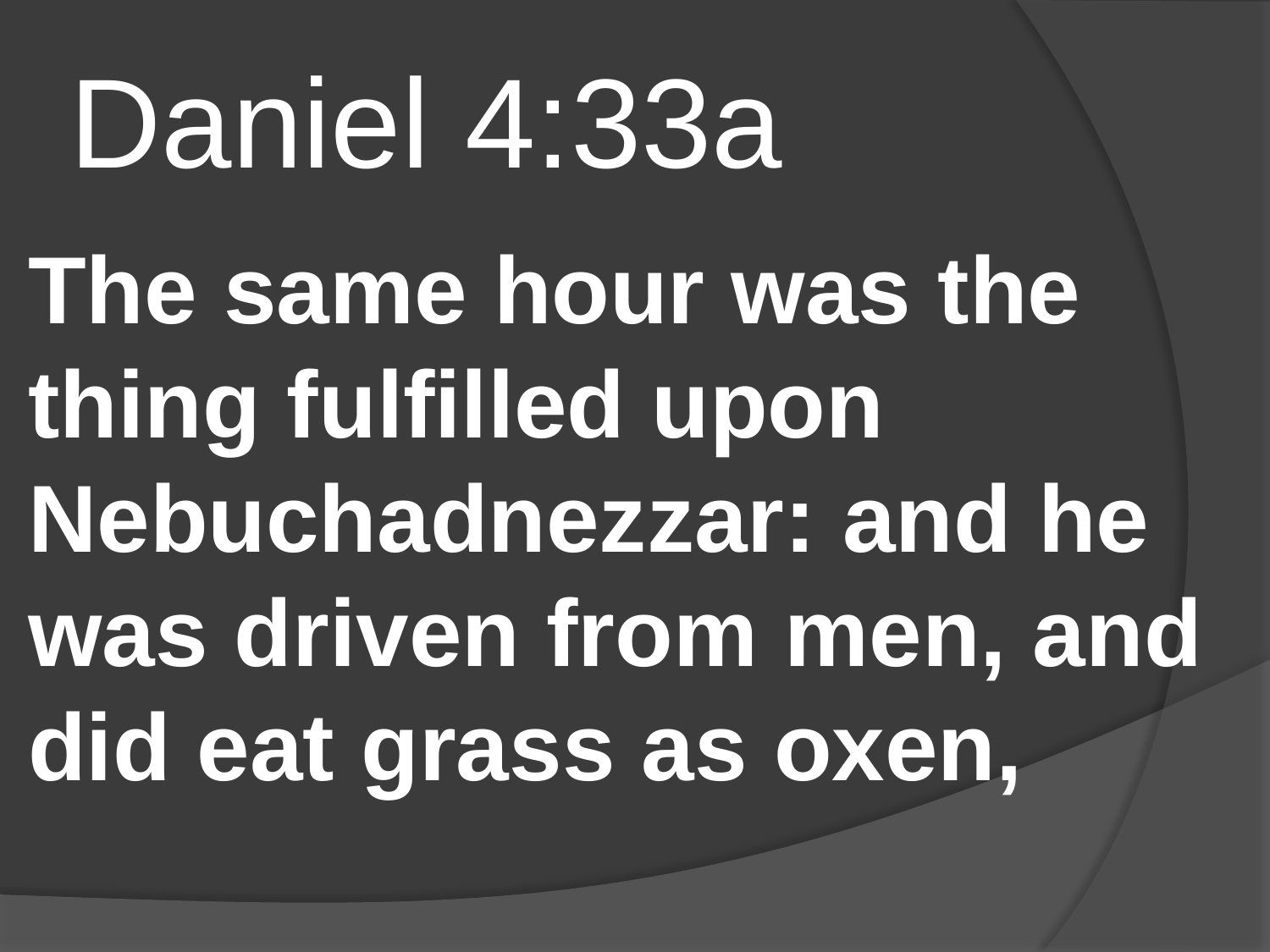

# Daniel 4:33a
The same hour was the thing fulfilled upon Nebuchadnezzar: and he was driven from men, and did eat grass as oxen,